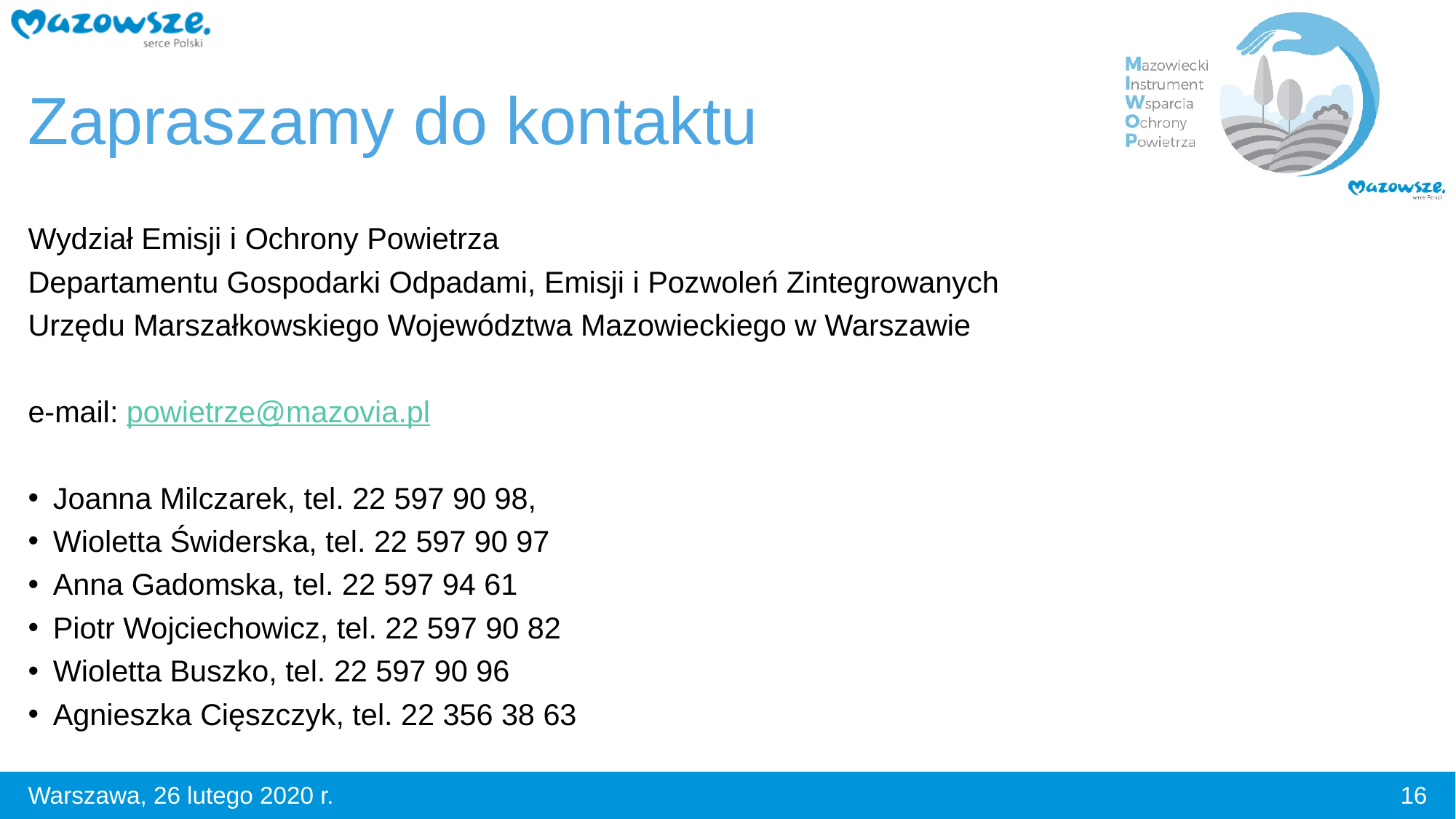

# Zapraszamy do kontaktu
Wydział Emisji i Ochrony Powietrza
Departamentu Gospodarki Odpadami, Emisji i Pozwoleń Zintegrowanych
Urzędu Marszałkowskiego Województwa Mazowieckiego w Warszawie

e-mail: powietrze@mazovia.pl

Joanna Milczarek, tel. 22 597 90 98,
Wioletta Świderska, tel. 22 597 90 97
Anna Gadomska, tel. 22 597 94 61
Piotr Wojciechowicz, tel. 22 597 90 82
Wioletta Buszko, tel. 22 597 90 96
Agnieszka Cięszczyk, tel. 22 356 38 63

16
Warszawa, 26 lutego 2020 r.